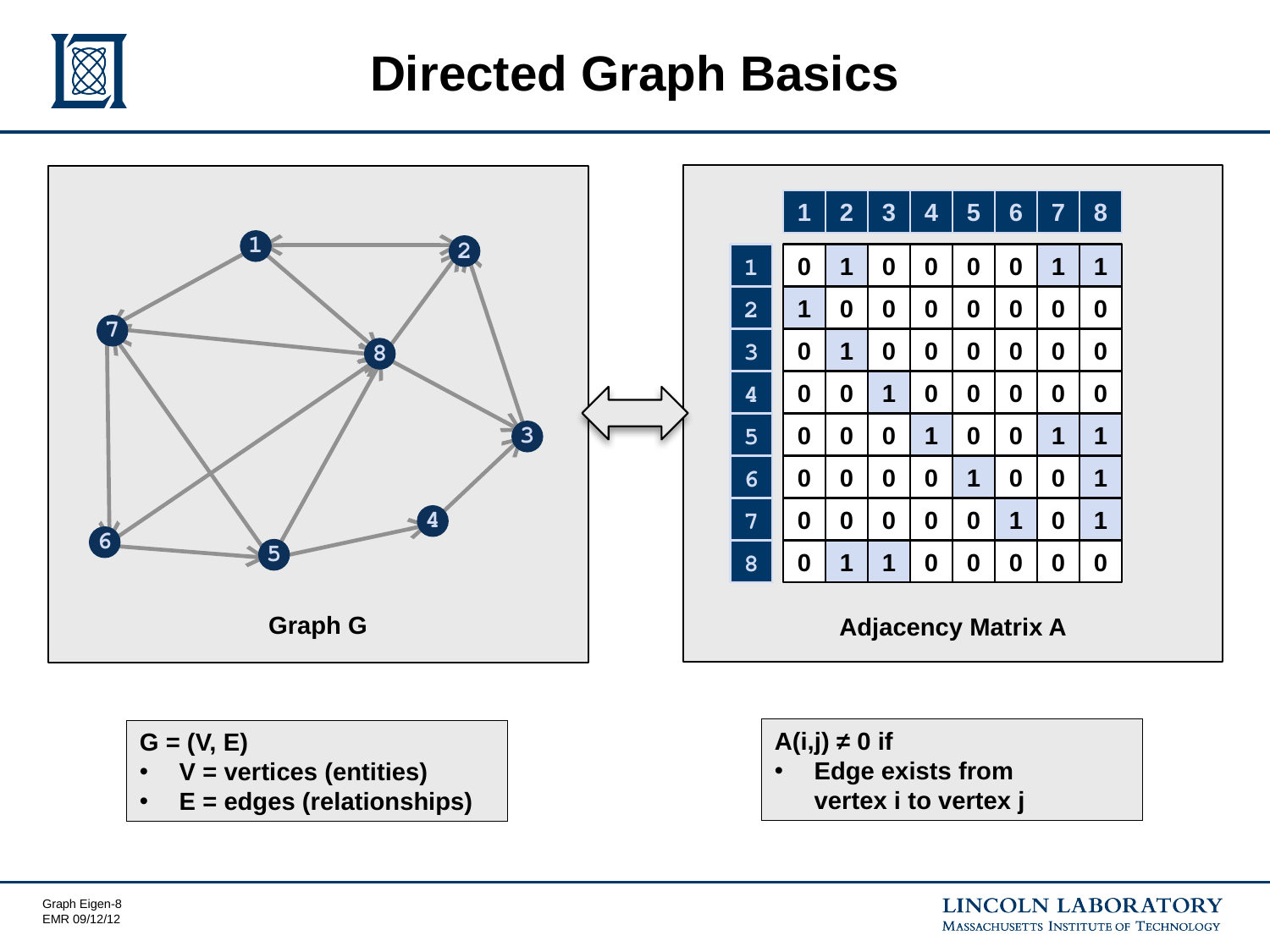

# Directed Graph Basics

1
2
3
4
5
6
7
8
1

2

1
0
1
0
0
0
0
1
1
2
1
0
0
0
0
0
0
0
7

3
0
1
0
0
0
0
0
0
8

4
0
0
1
0
0
0
0
0

3

5
0
0
0
1
0
0
1
1
6
0
0
0
0
1
0
0
1
4

7
0
0
0
0
0
1
0
1
6

5

8
0
1
1
0
0
0
0
0
Graph G
Adjacency Matrix A
A(i,j) ≠ 0 if
Edge exists from
vertex i to vertex j
G = (V, E)
V = vertices (entities)
E = edges (relationships)